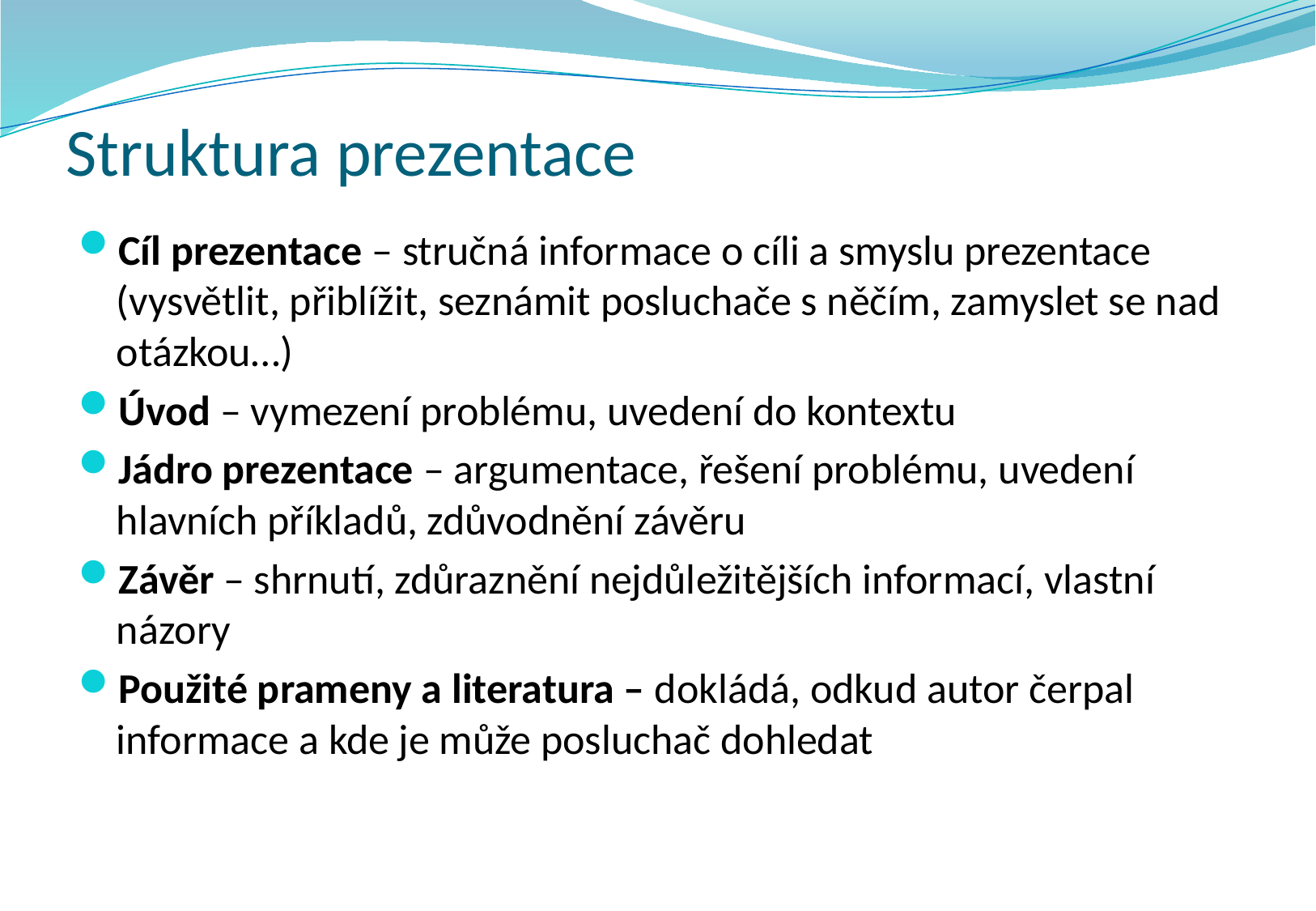

# Struktura prezentace
Cíl prezentace – stručná informace o cíli a smyslu prezentace (vysvětlit, přiblížit, seznámit posluchače s něčím, zamyslet se nad otázkou…)
Úvod – vymezení problému, uvedení do kontextu
Jádro prezentace – argumentace, řešení problému, uvedení hlavních příkladů, zdůvodnění závěru
Závěr – shrnutí, zdůraznění nejdůležitějších informací, vlastní názory
Použité prameny a literatura – dokládá, odkud autor čerpal informace a kde je může posluchač dohledat